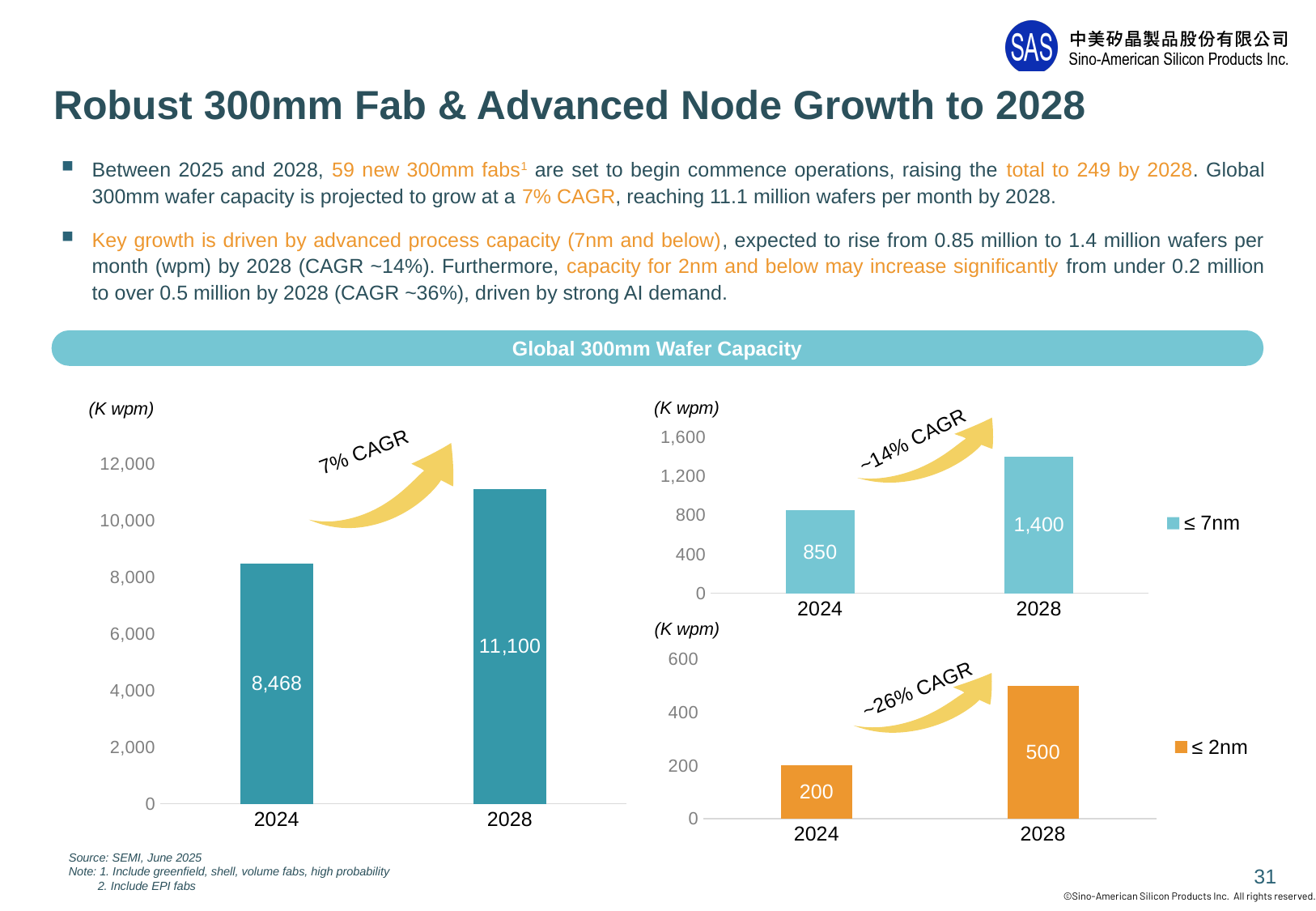

# Robust 300mm Fab & Advanced Node Growth to 2028
Between 2025 and 2028, 59 new 300mm fabs1 are set to begin commence operations, raising the total to 249 by 2028. Global 300mm wafer capacity is projected to grow at a 7% CAGR, reaching 11.1 million wafers per month by 2028.
Key growth is driven by advanced process capacity (7nm and below), expected to rise from 0.85 million to 1.4 million wafers per month (wpm) by 2028 (CAGR ~14%). Furthermore, capacity for 2nm and below may increase significantly from under 0.2 million to over 0.5 million by 2028 (CAGR ~36%), driven by strong AI demand.
Global 300mm Wafer Capacity
(K wpm)

### Chart

| Category | ≤ 7nm |
|---|---|
| 2024 | 850.0 |
| 2028 | 1400.0 |
~14% CAGR

(K wpm)

### Chart

| Category | Total |
|---|---|
| 2024 | 8468.0 |
| 2028 | 11100.0 |
7% CAGR

(K wpm)

### Chart

| Category | ≤ 2nm |
|---|---|
| 2024 | 200.0 |
| 2028 | 500.0 |
~26% CAGR

Source: SEMI, June 2025
Note: 1. Include greenfield, shell, volume fabs, high probability
         2. Include EPI fabs
31